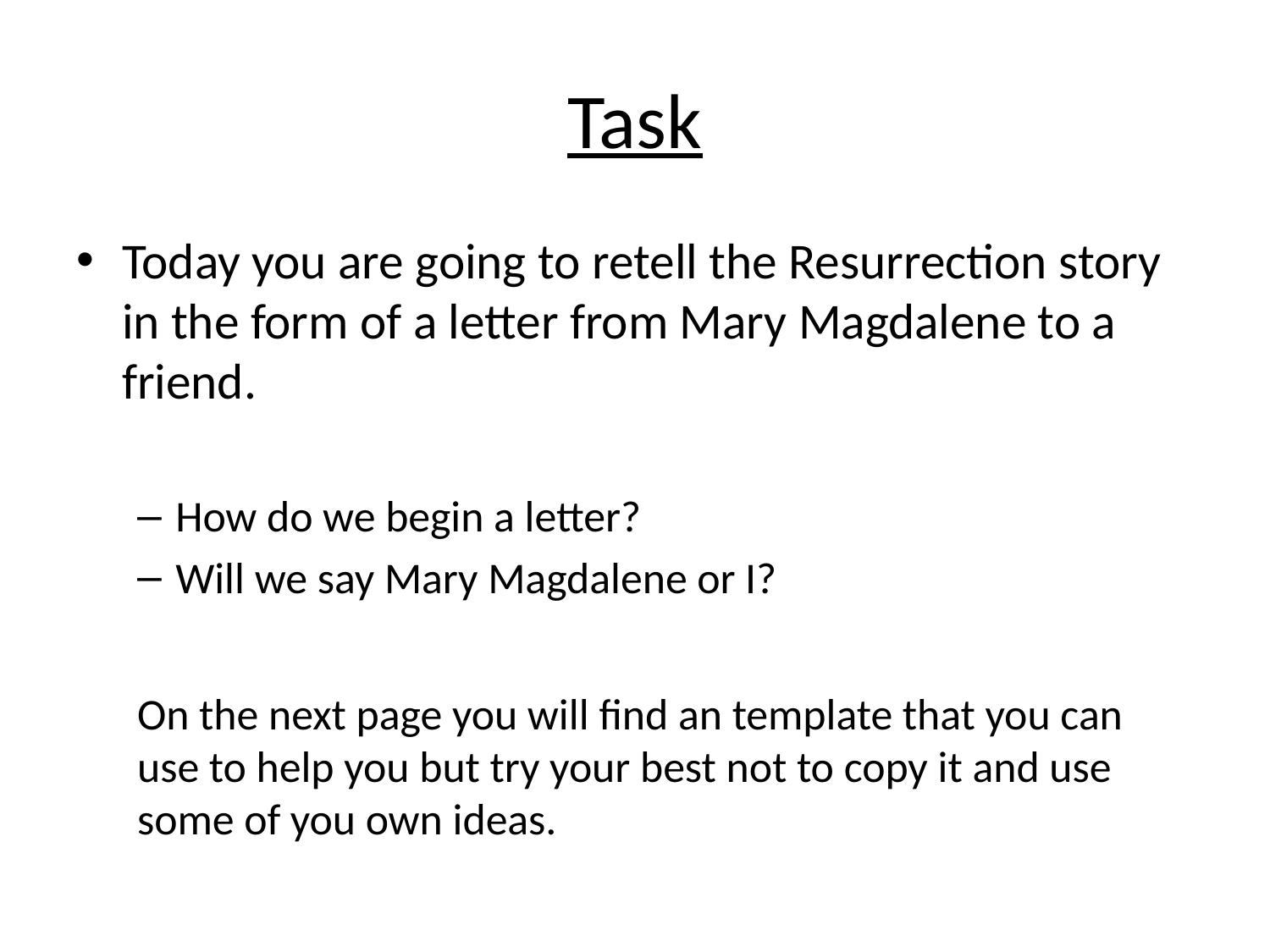

# Task
Today you are going to retell the Resurrection story in the form of a letter from Mary Magdalene to a friend.

How do we begin a letter?
Will we say Mary Magdalene or I?

On the next page you will find an template that you can use to help you but try your best not to copy it and use some of you own ideas.